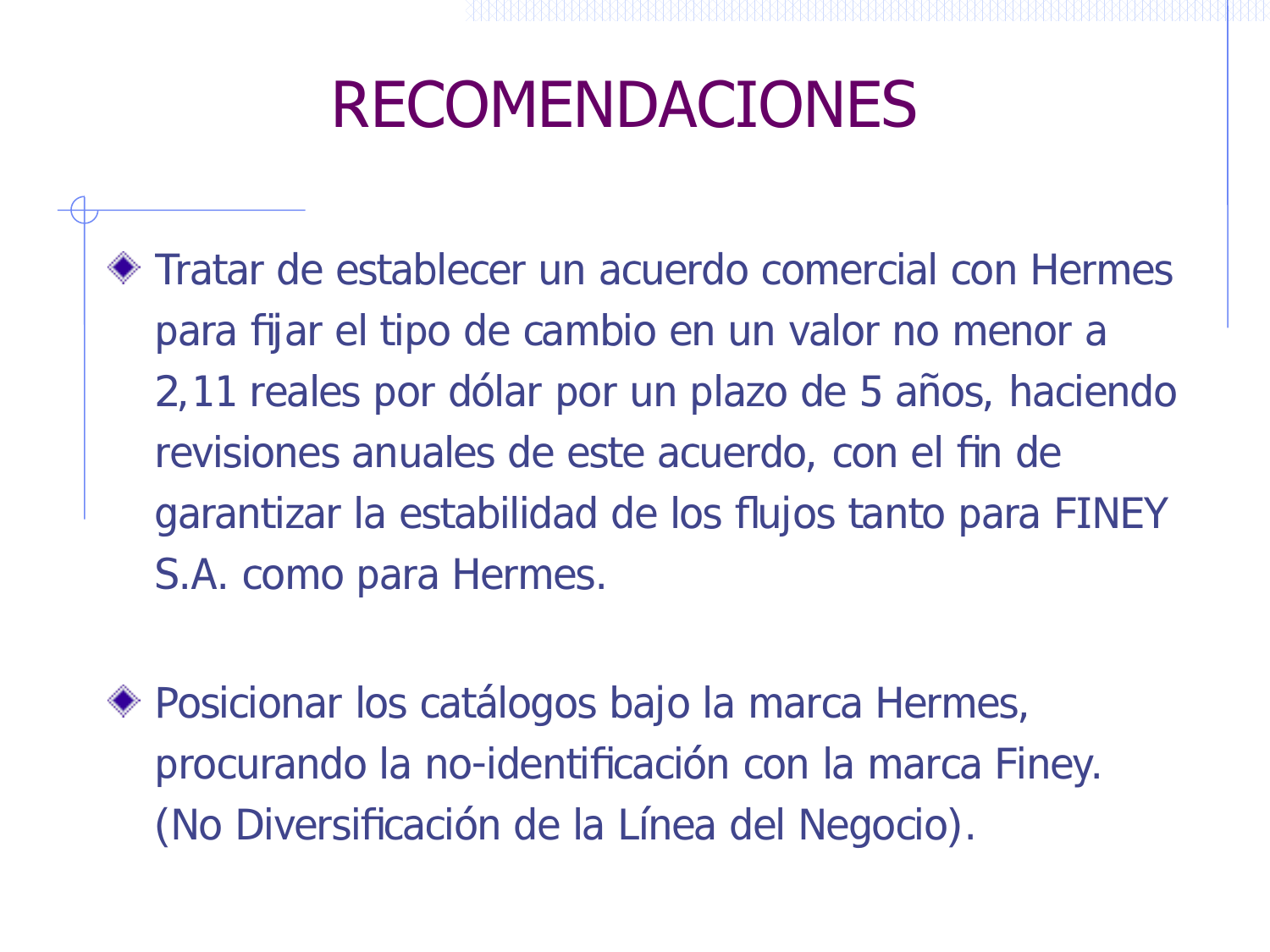

# RECOMENDACIONES
Tratar de establecer un acuerdo comercial con Hermes para fijar el tipo de cambio en un valor no menor a 2,11 reales por dólar por un plazo de 5 años, haciendo revisiones anuales de este acuerdo, con el fin de garantizar la estabilidad de los flujos tanto para FINEY S.A. como para Hermes.

Posicionar los catálogos bajo la marca Hermes, procurando la no-identificación con la marca Finey. (No Diversificación de la Línea del Negocio).